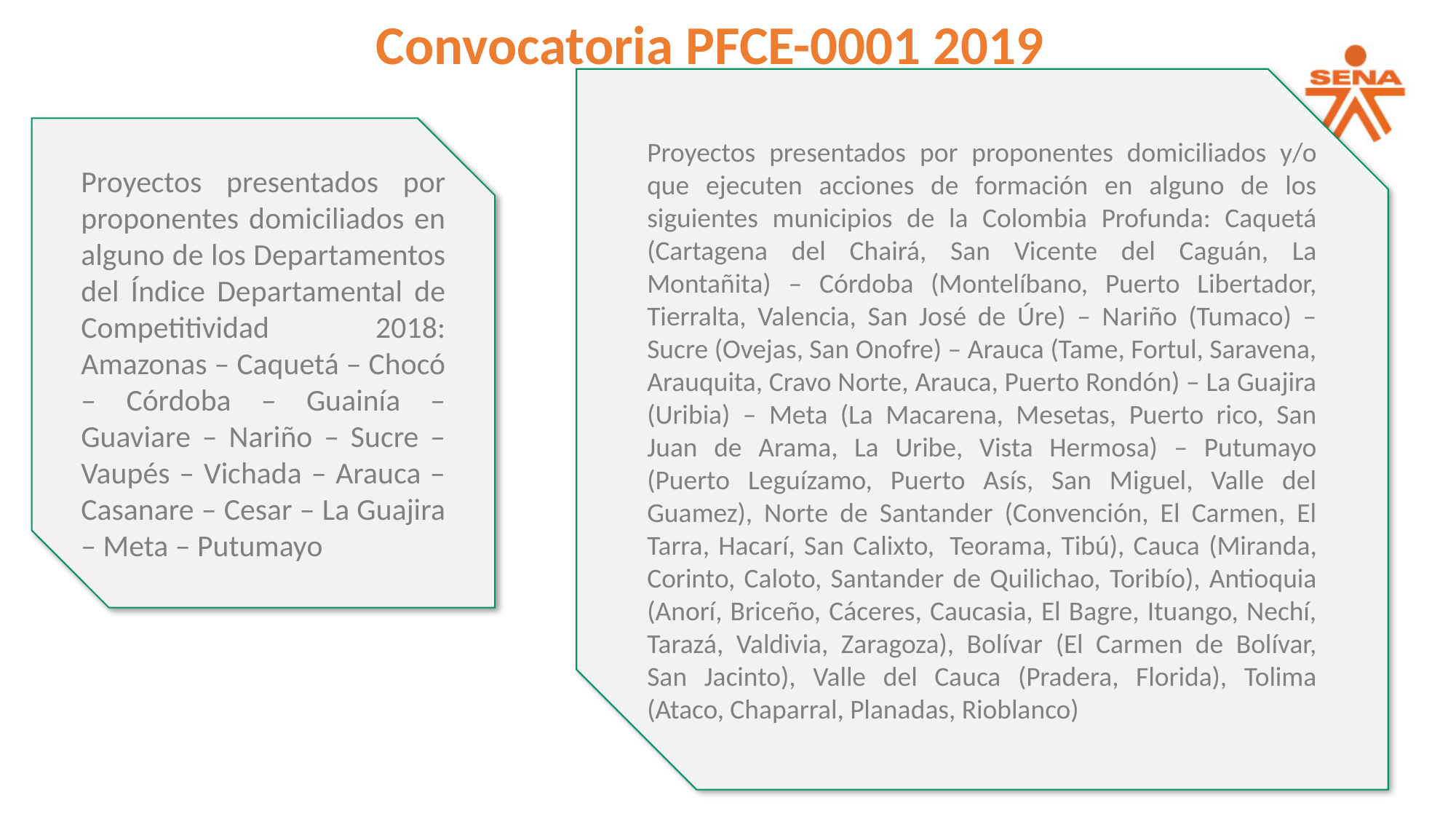

Convocatoria PFCE-0001 2019
Proyectos presentados por proponentes domiciliados y/o que ejecuten acciones de formación en alguno de los siguientes municipios de la Colombia Profunda: Caquetá (Cartagena del Chairá, San Vicente del Caguán, La Montañita) – Córdoba (Montelíbano, Puerto Libertador, Tierralta, Valencia, San José de Úre) – Nariño (Tumaco) – Sucre (Ovejas, San Onofre) – Arauca (Tame, Fortul, Saravena, Arauquita, Cravo Norte, Arauca, Puerto Rondón) – La Guajira (Uribia) – Meta (La Macarena, Mesetas, Puerto rico, San Juan de Arama, La Uribe, Vista Hermosa) – Putumayo (Puerto Leguízamo, Puerto Asís, San Miguel, Valle del Guamez), Norte de Santander (Convención, El Carmen, El Tarra, Hacarí, San Calixto,  Teorama, Tibú), Cauca (Miranda, Corinto, Caloto, Santander de Quilichao, Toribío), Antioquia (Anorí, Briceño, Cáceres, Caucasia, El Bagre, Ituango, Nechí, Tarazá, Valdivia, Zaragoza), Bolívar (El Carmen de Bolívar, San Jacinto), Valle del Cauca (Pradera, Florida), Tolima (Ataco, Chaparral, Planadas, Rioblanco)
Proyectos presentados por proponentes domiciliados en alguno de los Departamentos del Índice Departamental de Competitividad 2018: Amazonas – Caquetá – Chocó – Córdoba – Guainía – Guaviare – Nariño – Sucre – Vaupés – Vichada – Arauca – Casanare – Cesar – La Guajira – Meta – Putumayo